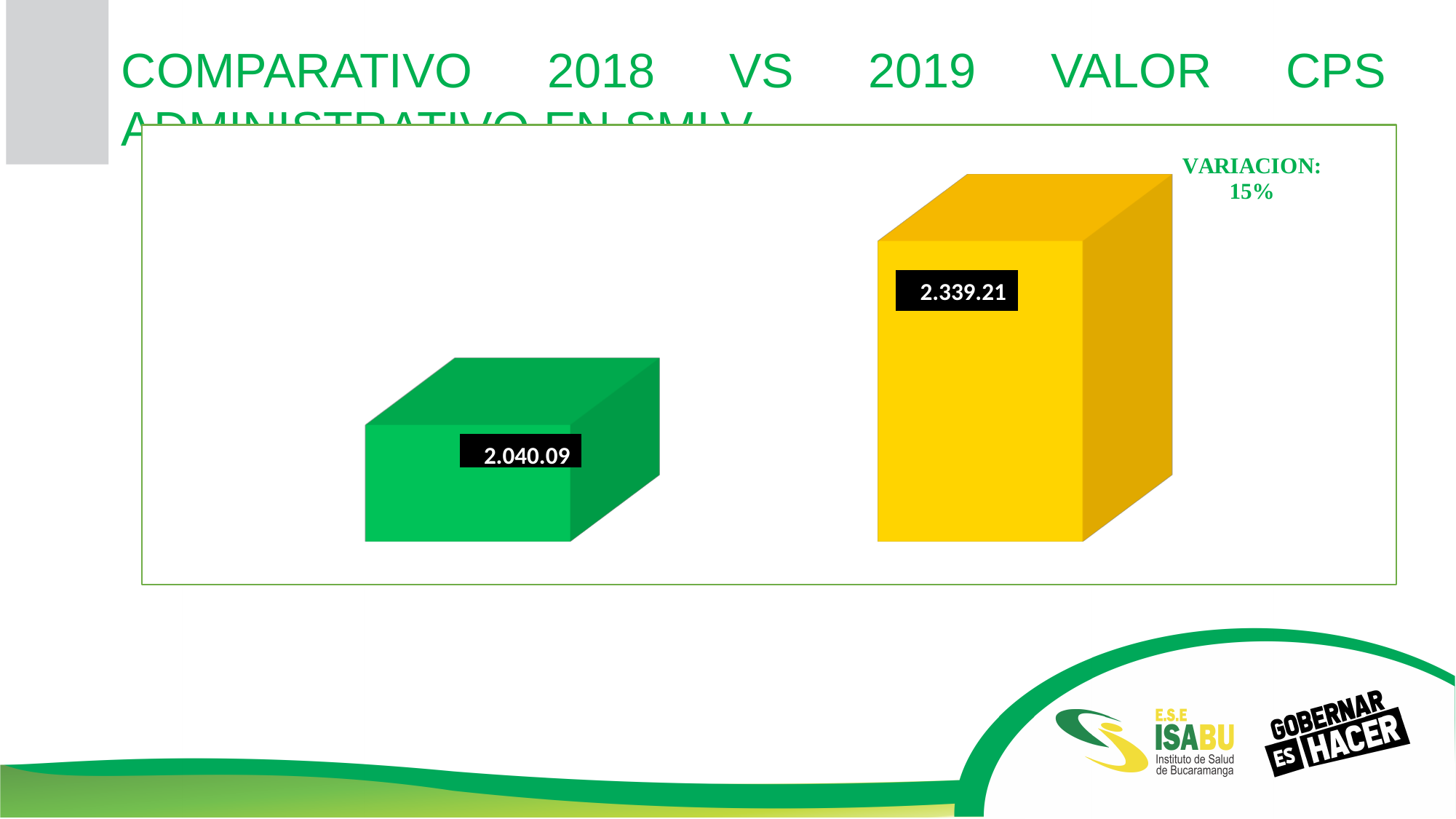

COMPARATIVO 2018 VS 2019 VALOR CPS ADMINISTRATIVO EN SMLV

[unsupported chart]

2.339.21
2.040.09